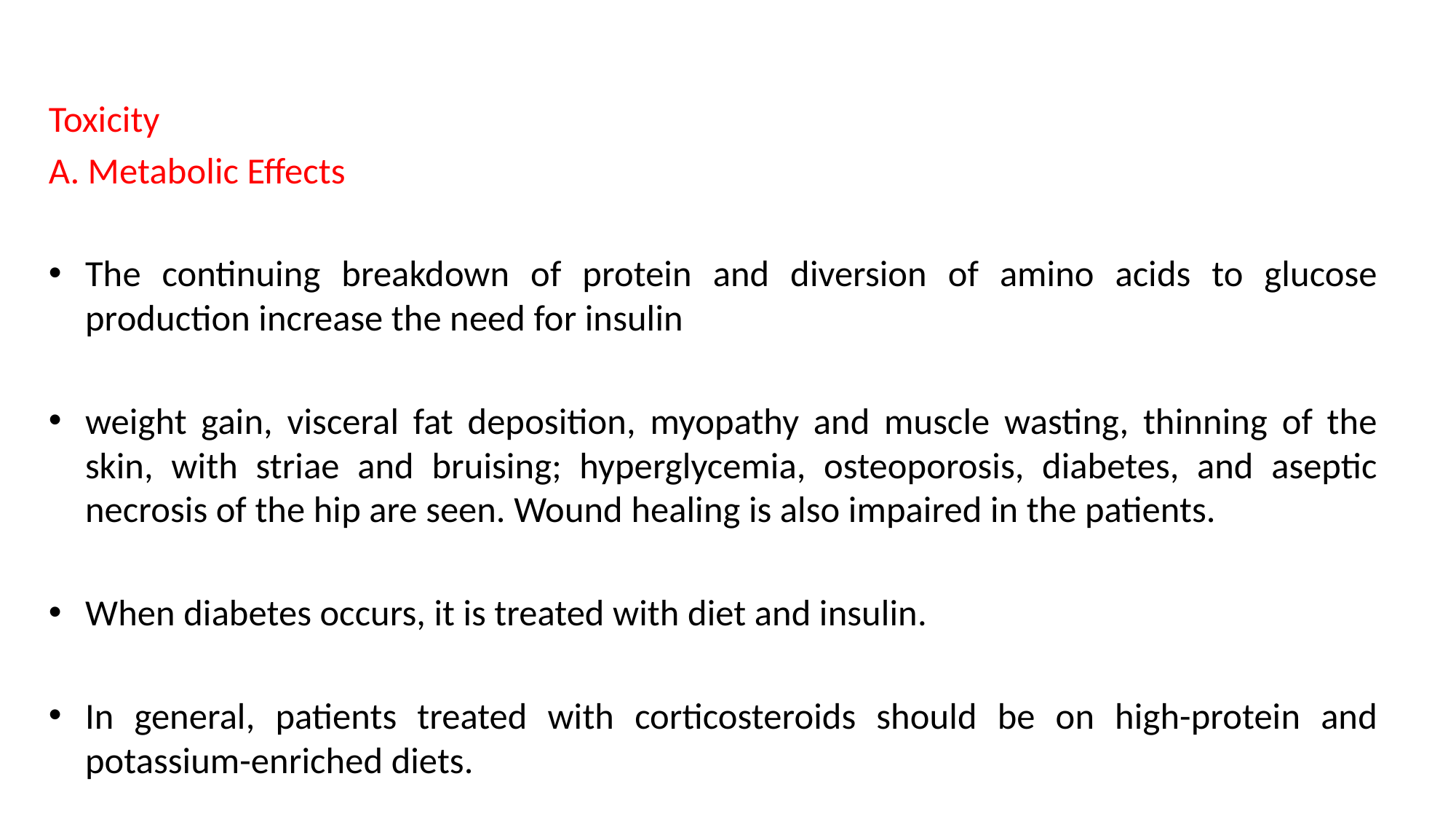

Toxicity
A. Metabolic Effects

The continuing breakdown of protein and diversion of amino acids to glucose production increase the need for insulin

weight gain, visceral fat deposition, myopathy and muscle wasting, thinning of the skin, with striae and bruising; hyperglycemia, osteoporosis, diabetes, and aseptic necrosis of the hip are seen. Wound healing is also impaired in the patients.

When diabetes occurs, it is treated with diet and insulin.

In general, patients treated with corticosteroids should be on high-protein and potassium-enriched diets.